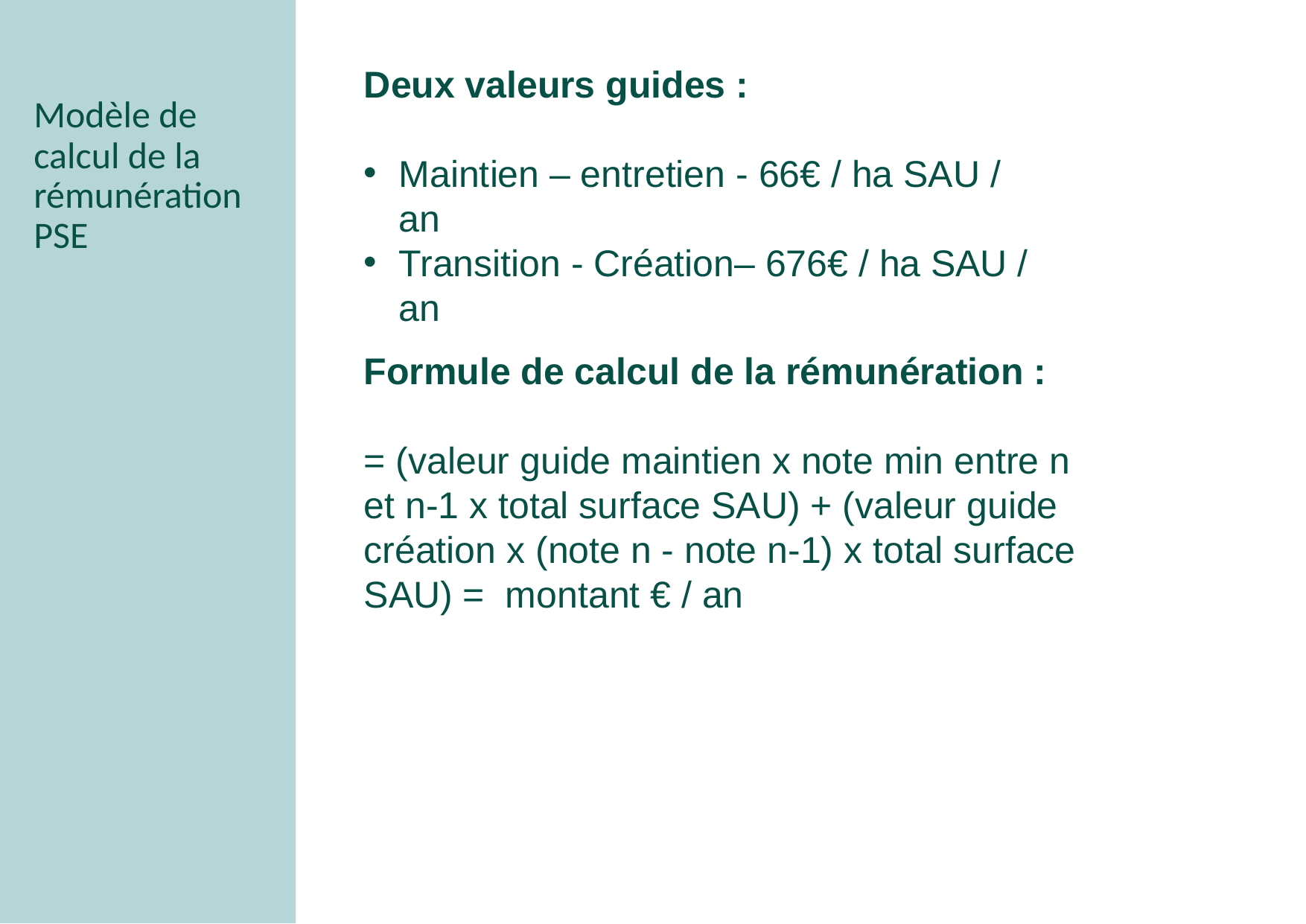

Deux valeurs guides :

Maintien – entretien - 66€ / ha SAU / an
Transition - Création– 676€ / ha SAU / an
Modèle de calcul de la rémunération PSE

Formule de calcul de la rémunération :

= (valeur guide maintien x note min entre n et n-1 x total surface SAU) + (valeur guide création x (note n - note n-1) x total surface SAU) =  montant € / an